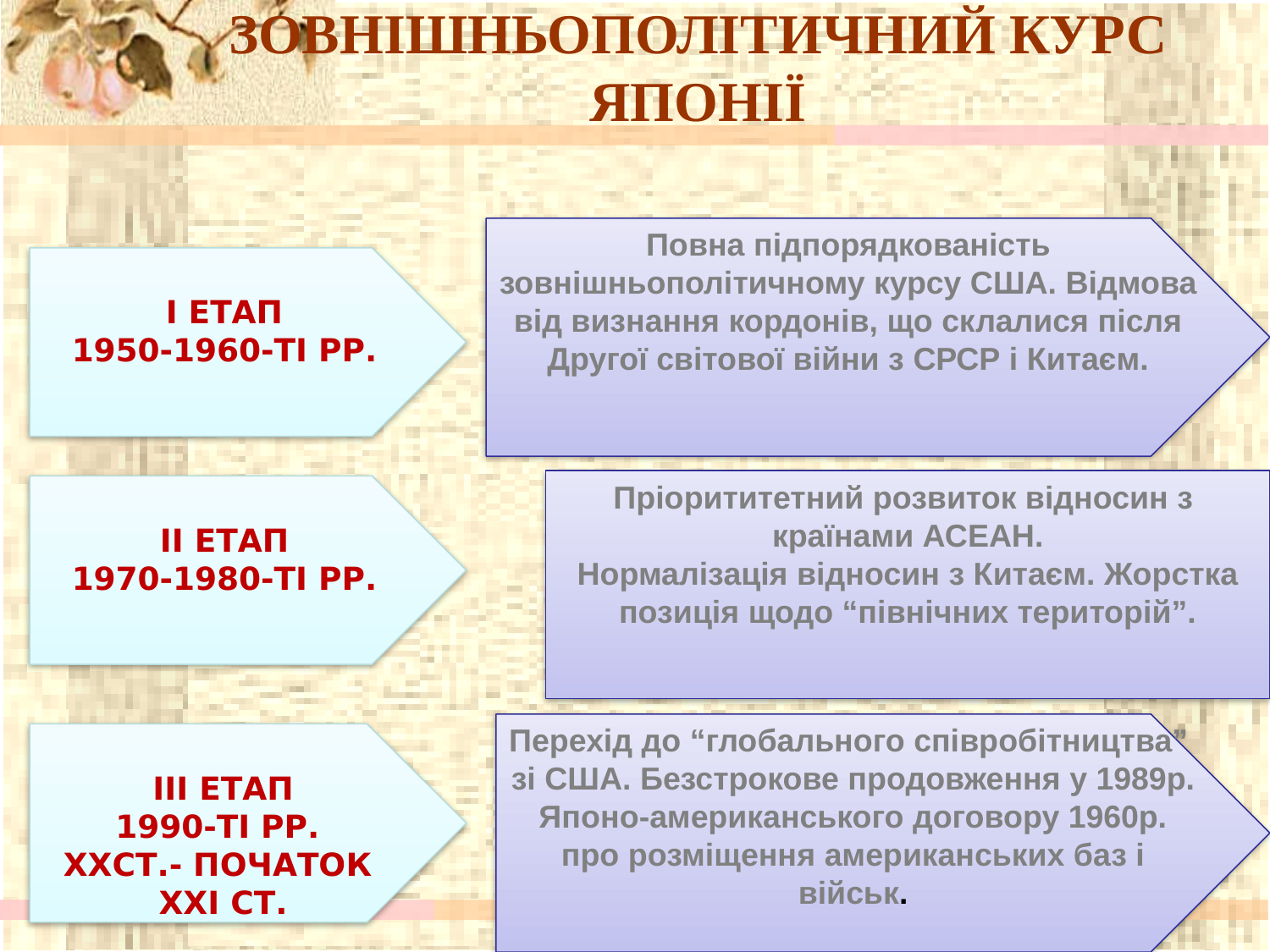

ЗОВНІШНЬОПОЛІТИЧНИЙ КУРС ЯПОНІЇ
Повна підпорядкованість зовнішньополітичному курсу США. Відмова від визнання кордонів, що склалися після Другої світової війни з СРСР і Китаєм.

І ЕТАП
1950-1960-ТІ РР.
# Пріорититетний розвиток відносин з країнами АСЕАН. Нормалізація відносин з Китаєм. Жорстка позиція щодо “північних територій”.

ІІ ЕТАП
1970-1980-ТІ РР.
Перехід до “глобального співробітництва”
зі США. Безстрокове продовження у 1989р.
Японо-американського договору 1960р.
про розміщення американських баз і військ.

ІІІ ЕТАП
1990-ТІ РР.
XXСТ.- ПОЧАТОК
XXІ СТ.